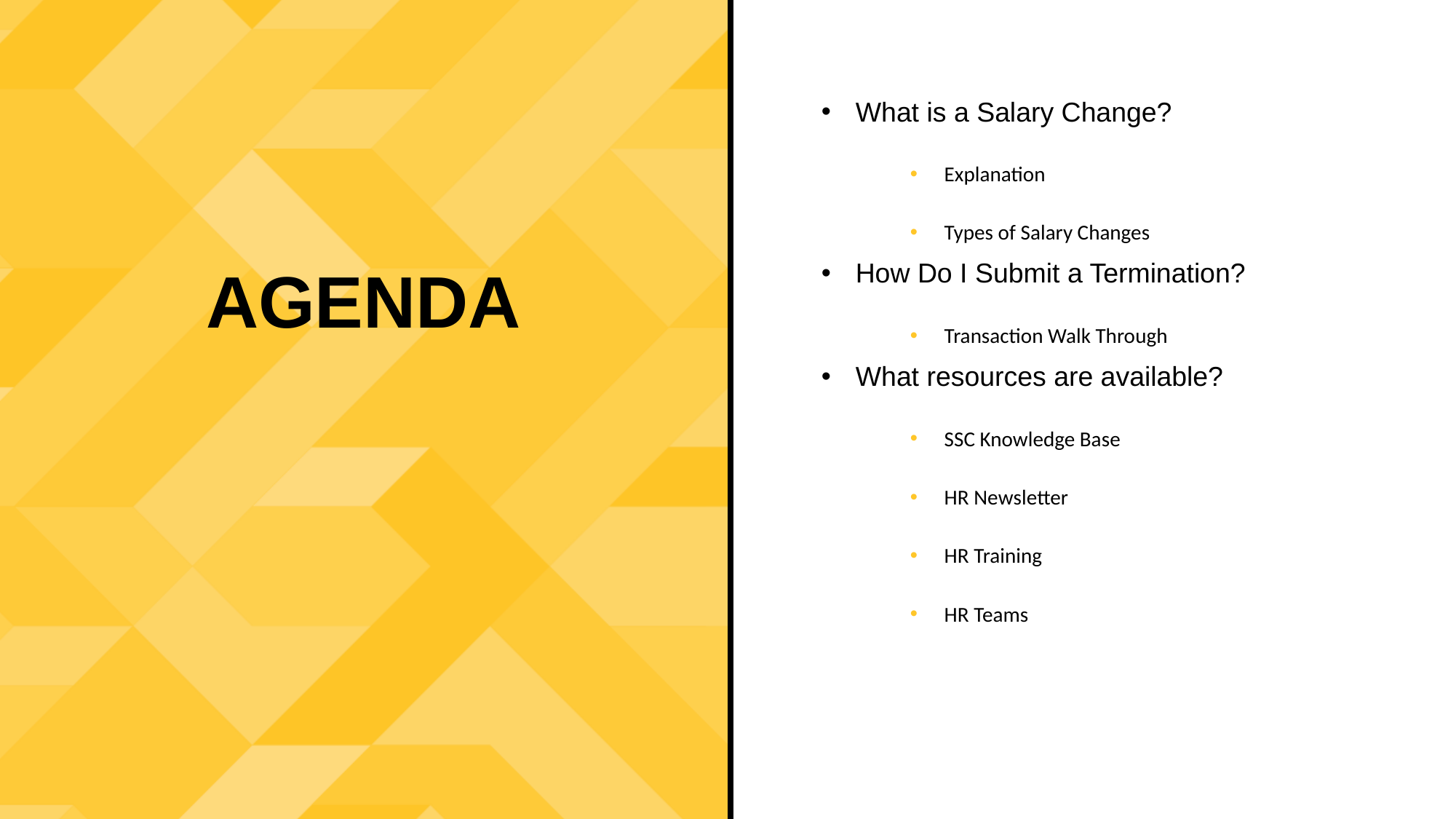

What is a Salary Change?
Explanation
Types of Salary Changes
How Do I Submit a Termination?
Transaction Walk Through
What resources are available?
SSC Knowledge Base
HR Newsletter
HR Training
HR Teams
AGENDA